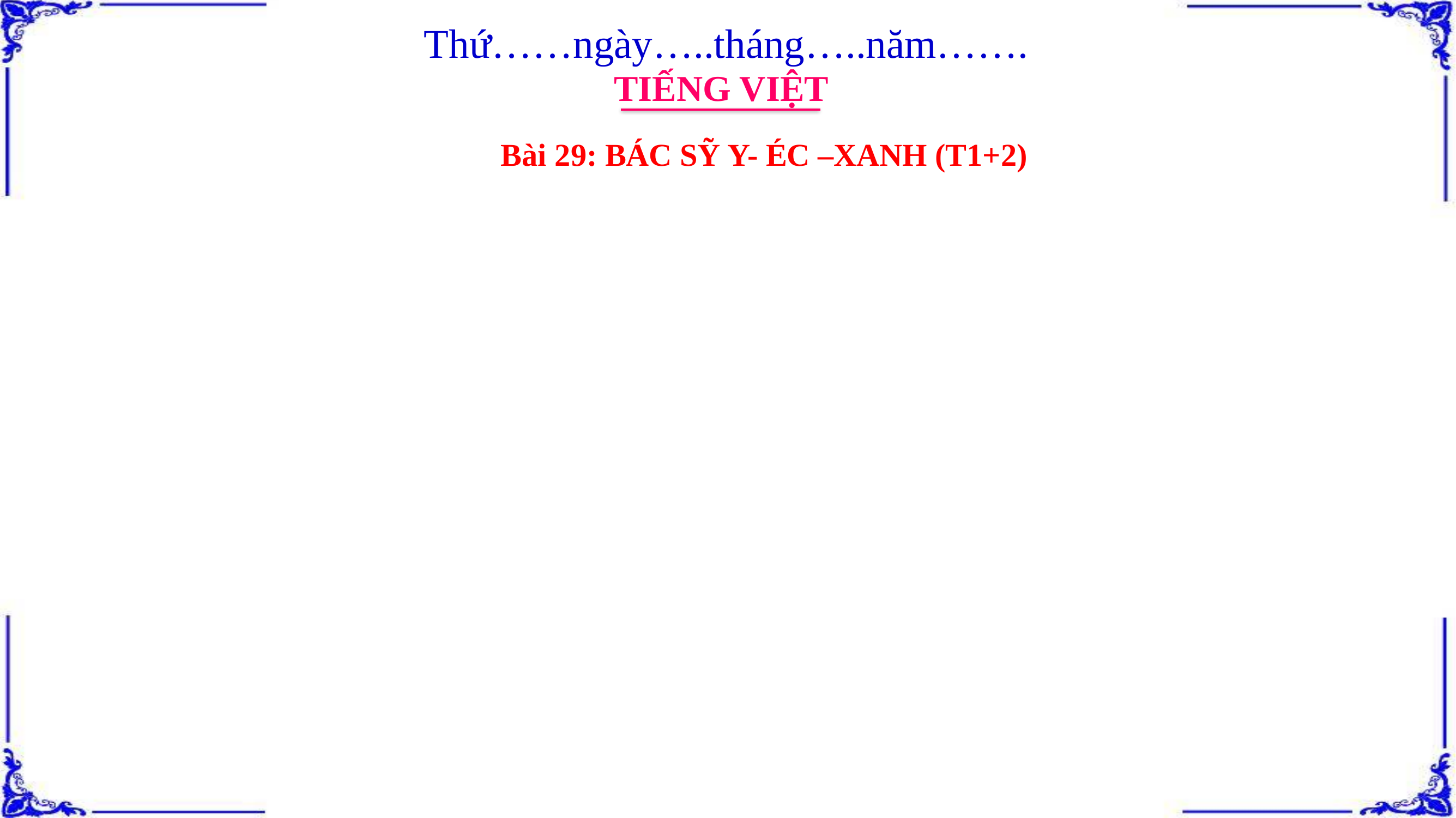

Thứ……ngày…..tháng…..năm…….
TIẾNG VIỆT
Bài 29: BÁC SỸ Y- ÉC –XANH (T1+2)